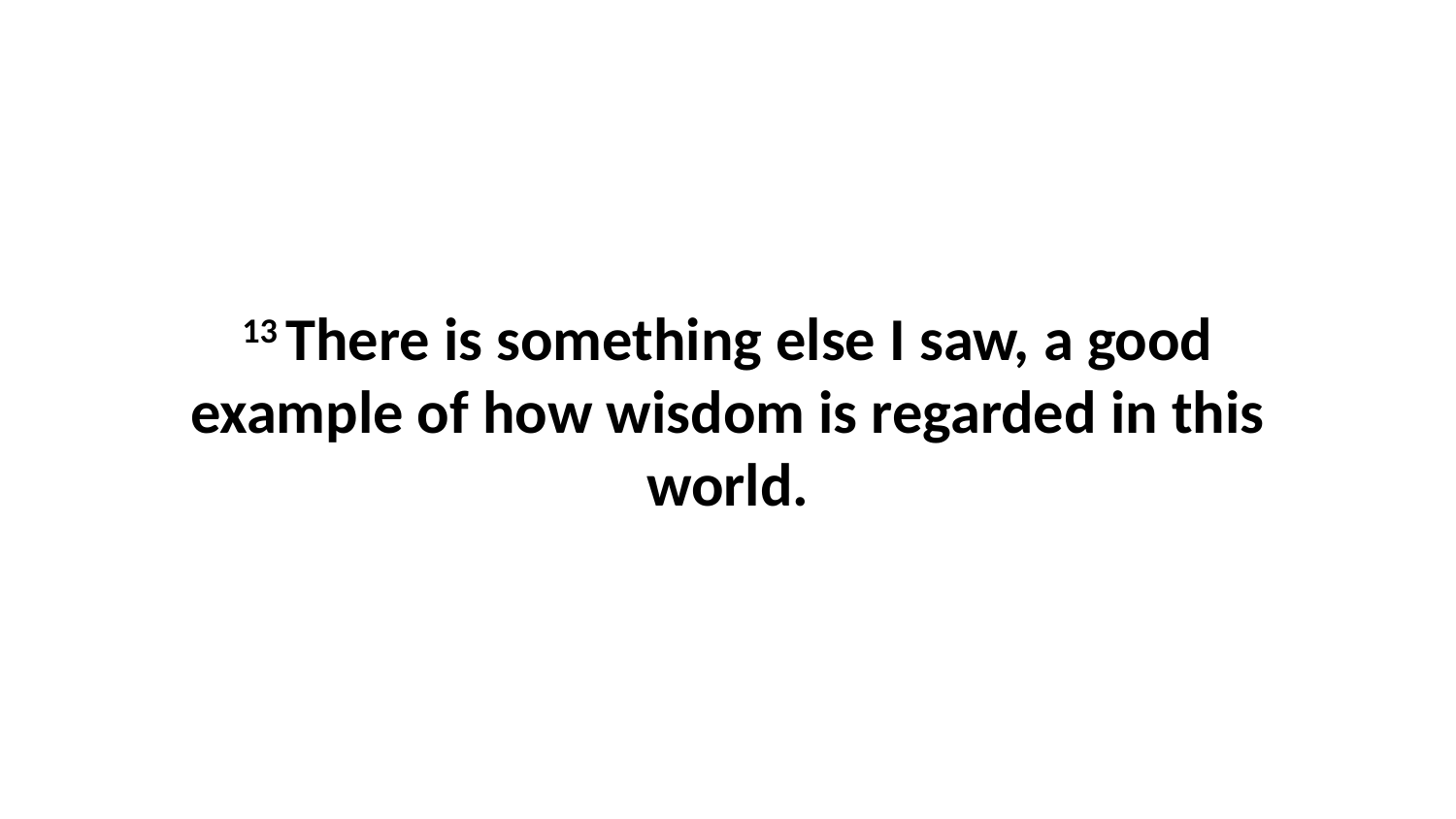

13 There is something else I saw, a good example of how wisdom is regarded in this world.